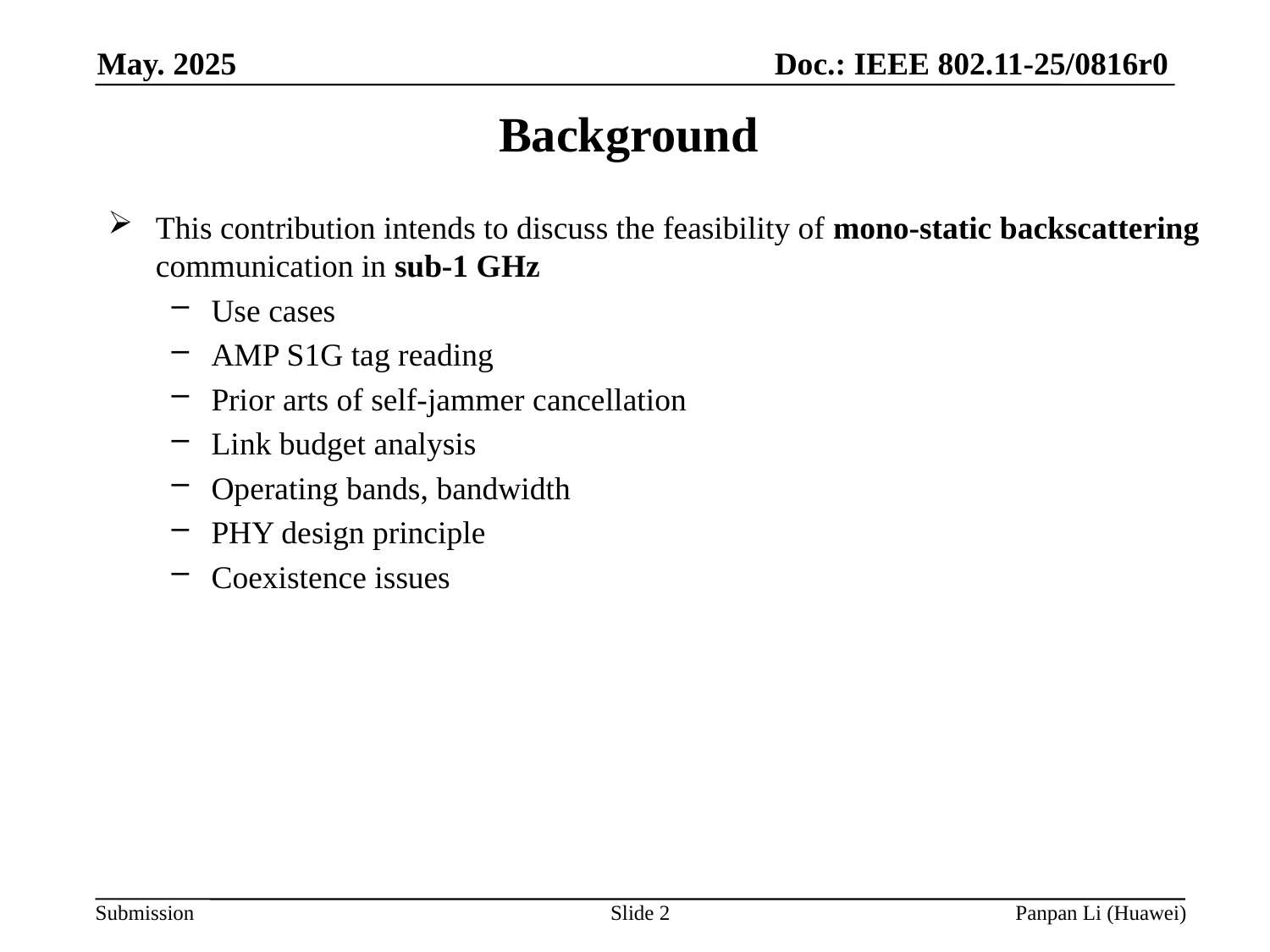

# Background
This contribution intends to discuss the feasibility of mono-static backscattering communication in sub-1 GHz
Use cases
AMP S1G tag reading
Prior arts of self-jammer cancellation
Link budget analysis
Operating bands, bandwidth
PHY design principle
Coexistence issues

Slide 2
Panpan Li (Huawei)